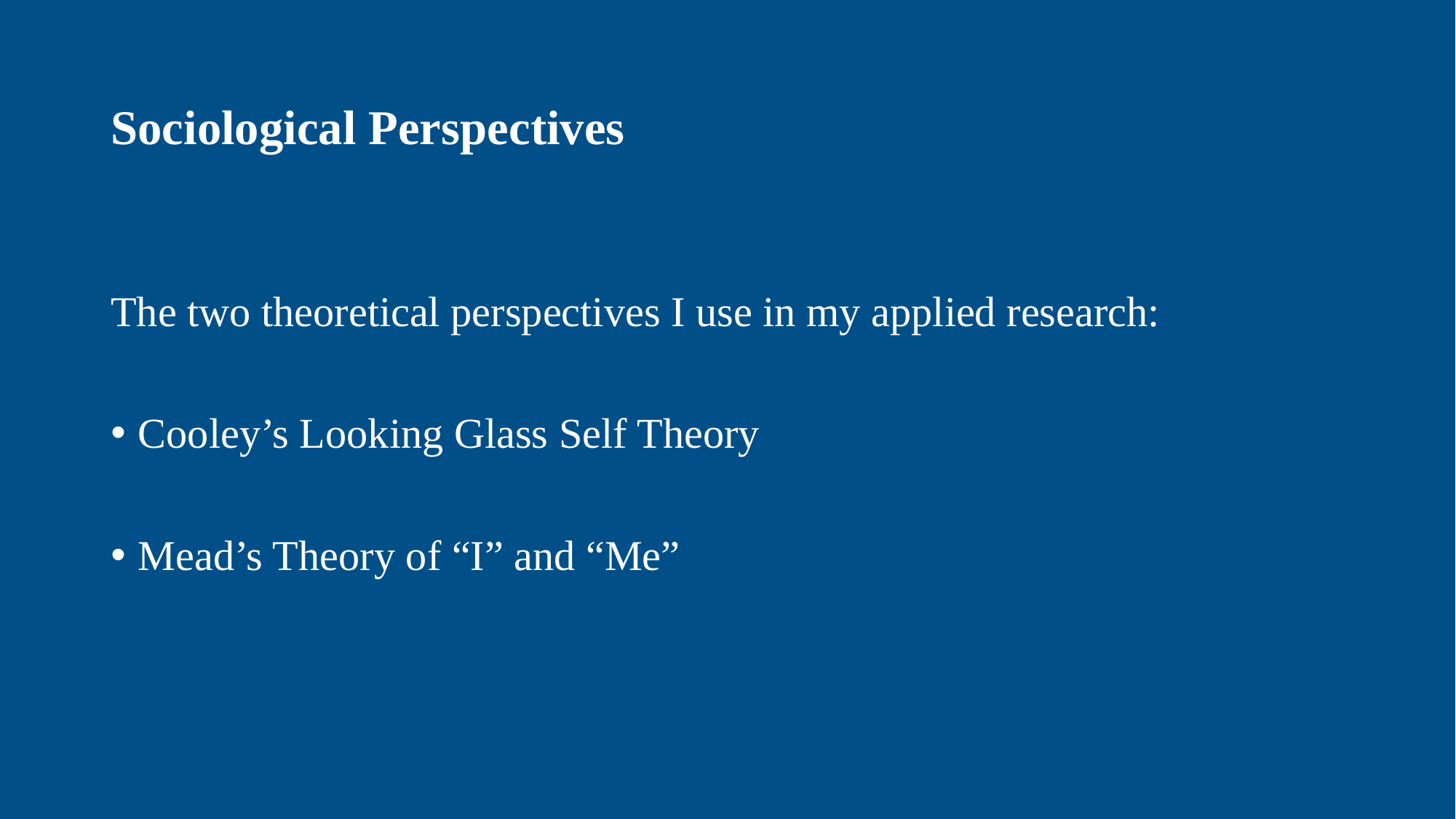

# Sociological Perspectives

The two theoretical perspectives I use in my applied research:

Cooley’s Looking Glass Self Theory

Mead’s Theory of “I” and “Me”